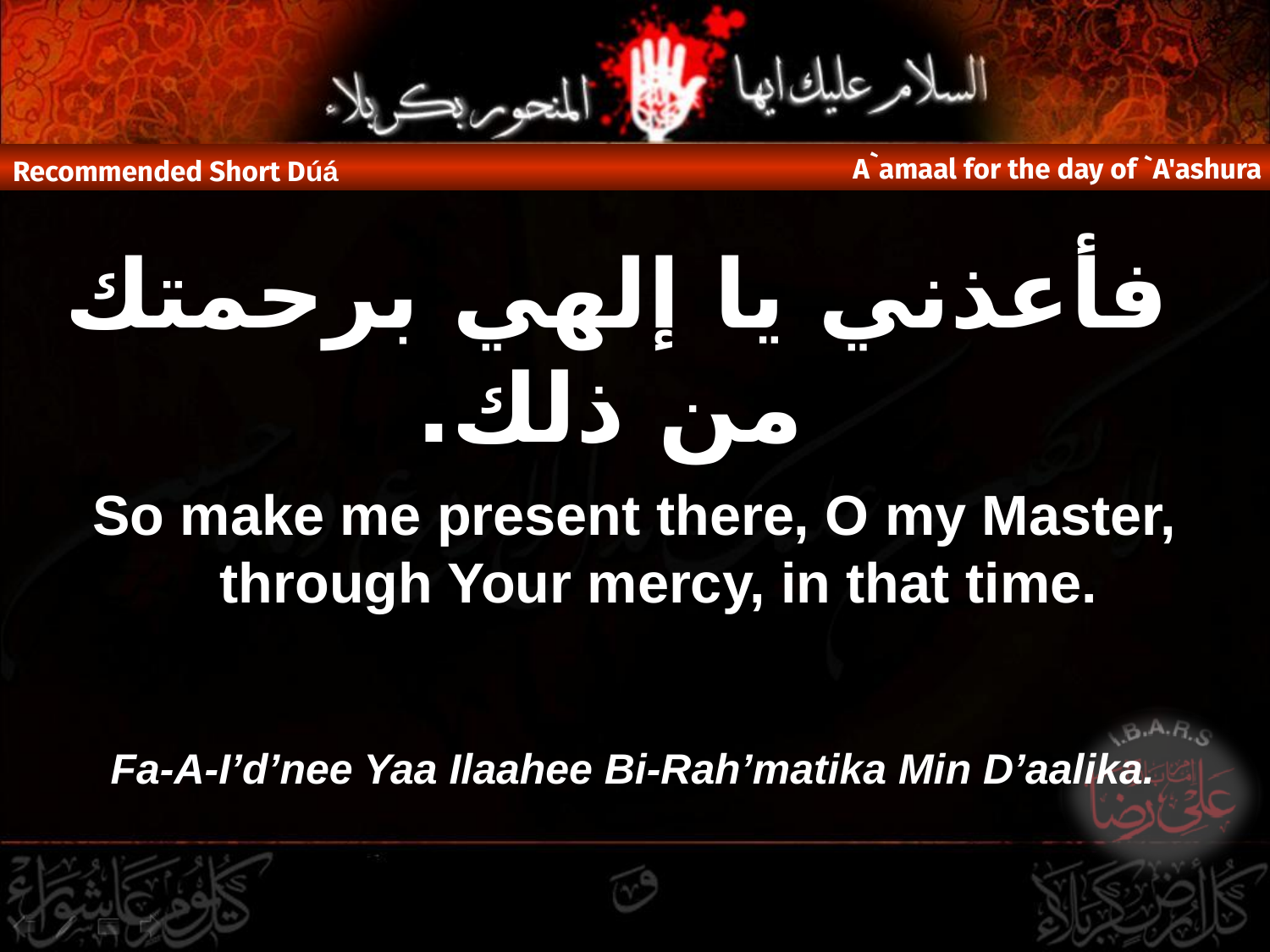

A`amaal for the day of `A'ashura
Recommended Short Dúá
 فأعذني يا إلهي برحمتك من ذلك.
So make me present there, O my Master, through Your mercy, in that time.
Fa-A-I’d’nee Yaa Ilaahee Bi-Rah’matika Min D’aalika.